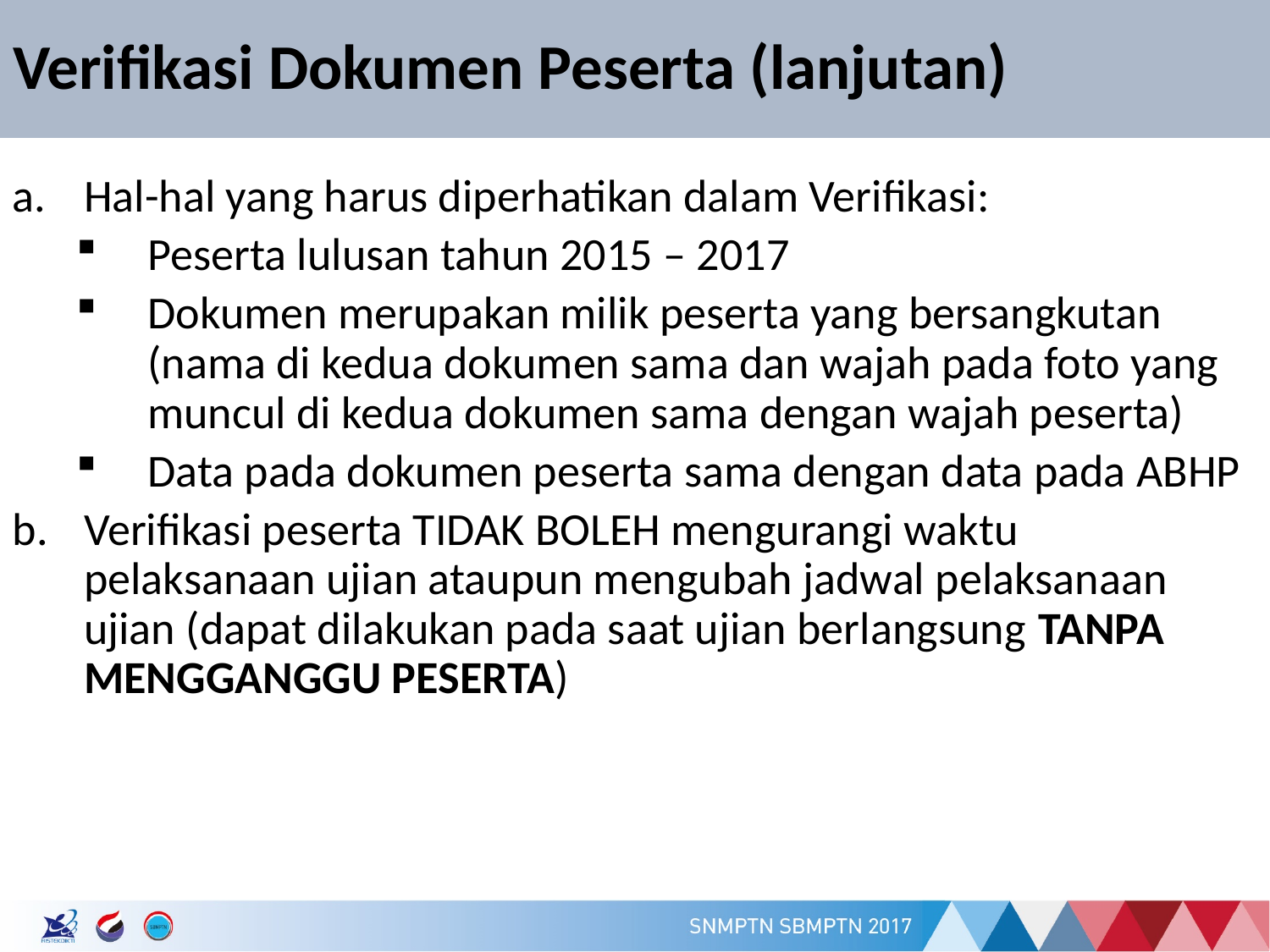

# Verifikasi Dokumen Peserta (lanjutan)
Hal-hal yang harus diperhatikan dalam Verifikasi:
Peserta lulusan tahun 2015 – 2017
Dokumen merupakan milik peserta yang bersangkutan (nama di kedua dokumen sama dan wajah pada foto yang muncul di kedua dokumen sama dengan wajah peserta)
Data pada dokumen peserta sama dengan data pada ABHP
Verifikasi peserta TIDAK BOLEH mengurangi waktu pelaksanaan ujian ataupun mengubah jadwal pelaksanaan ujian (dapat dilakukan pada saat ujian berlangsung TANPA MENGGANGGU PESERTA)